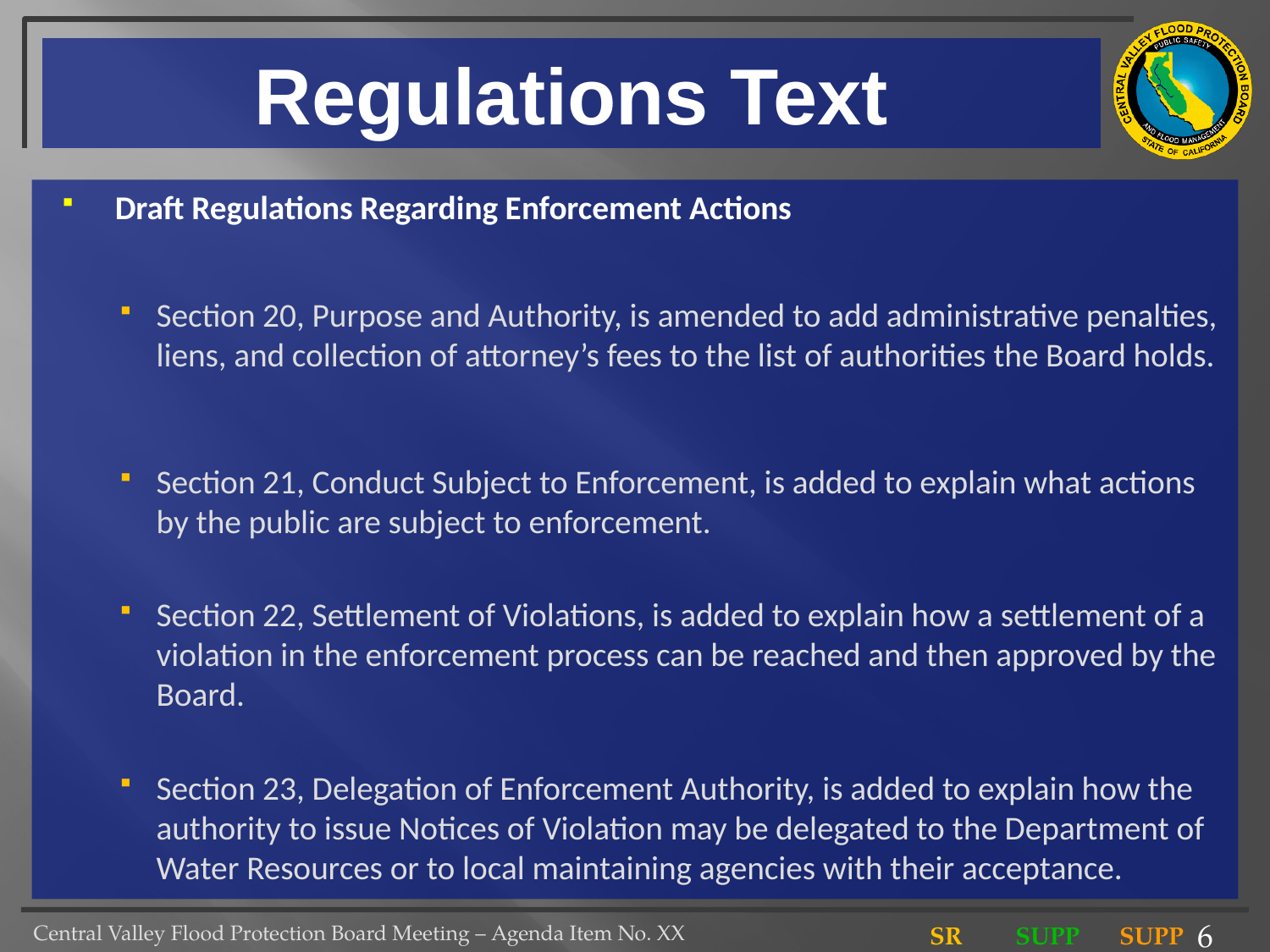

# Regulations Text
Draft Regulations Regarding Enforcement Actions

Section 20, Purpose and Authority, is amended to add administrative penalties, liens, and collection of attorney’s fees to the list of authorities the Board holds.
Section 21, Conduct Subject to Enforcement, is added to explain what actions  by the public are subject to enforcement.

Section 22, Settlement of Violations, is added to explain how a settlement of a violation in the enforcement process can be reached and then approved by the Board.

Section 23, Delegation of Enforcement Authority, is added to explain how the authority to issue Notices of Violation may be delegated to the Department of Water Resources or to local maintaining agencies with their acceptance.

6